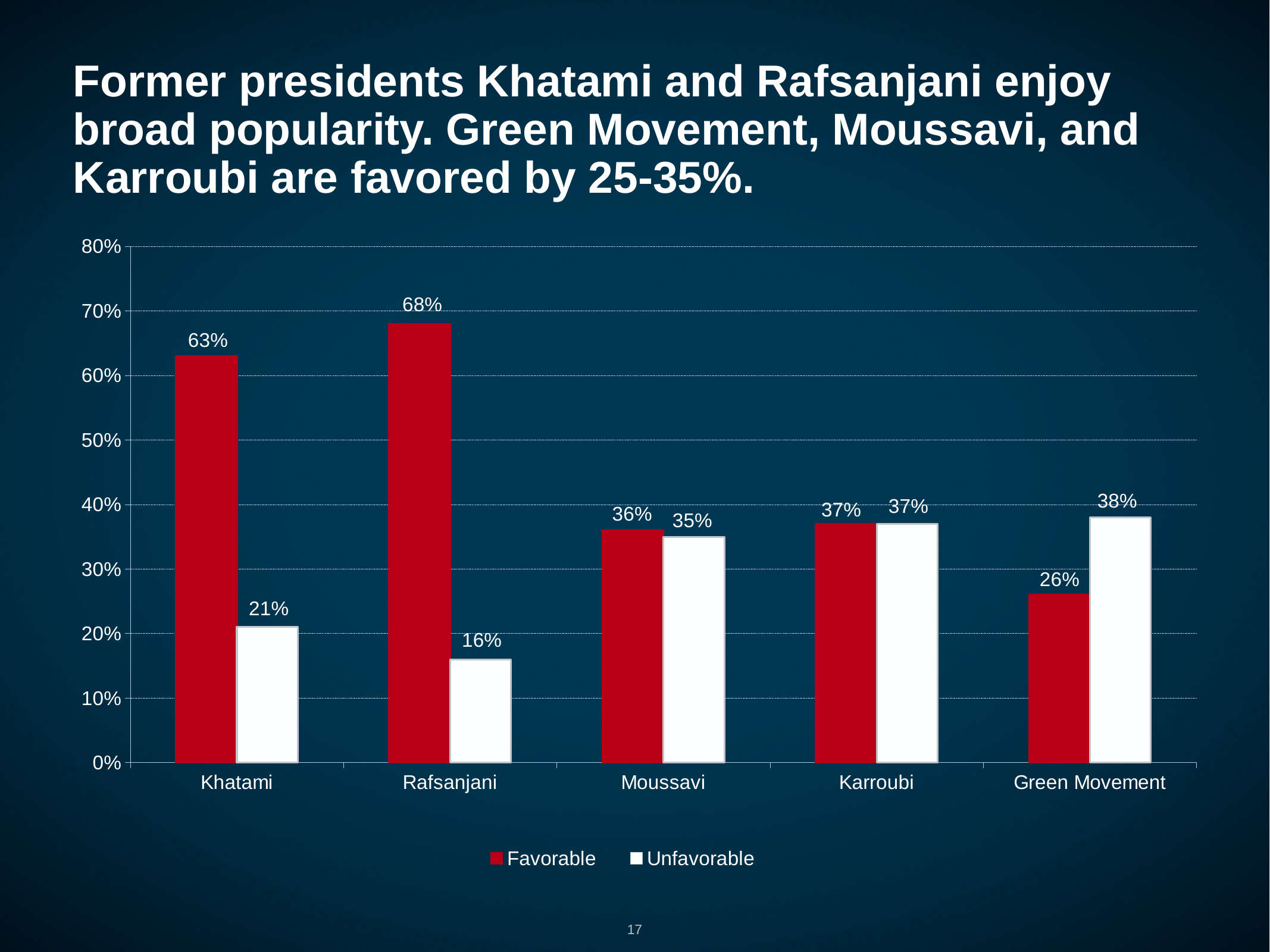

# Former presidents Khatami and Rafsanjani enjoy broad popularity. Green Movement, Moussavi, and Karroubi are favored by 25-35%.

### Chart

| Category | Favorable | Unfavorable |
|---|---|---|
| Khatami | 0.63 | 0.21 |
| Rafsanjani | 0.68 | 0.16 |
| Moussavi | 0.36 | 0.35 |
| Karroubi | 0.37 | 0.37 |
| Green Movement | 0.26 | 0.38 |